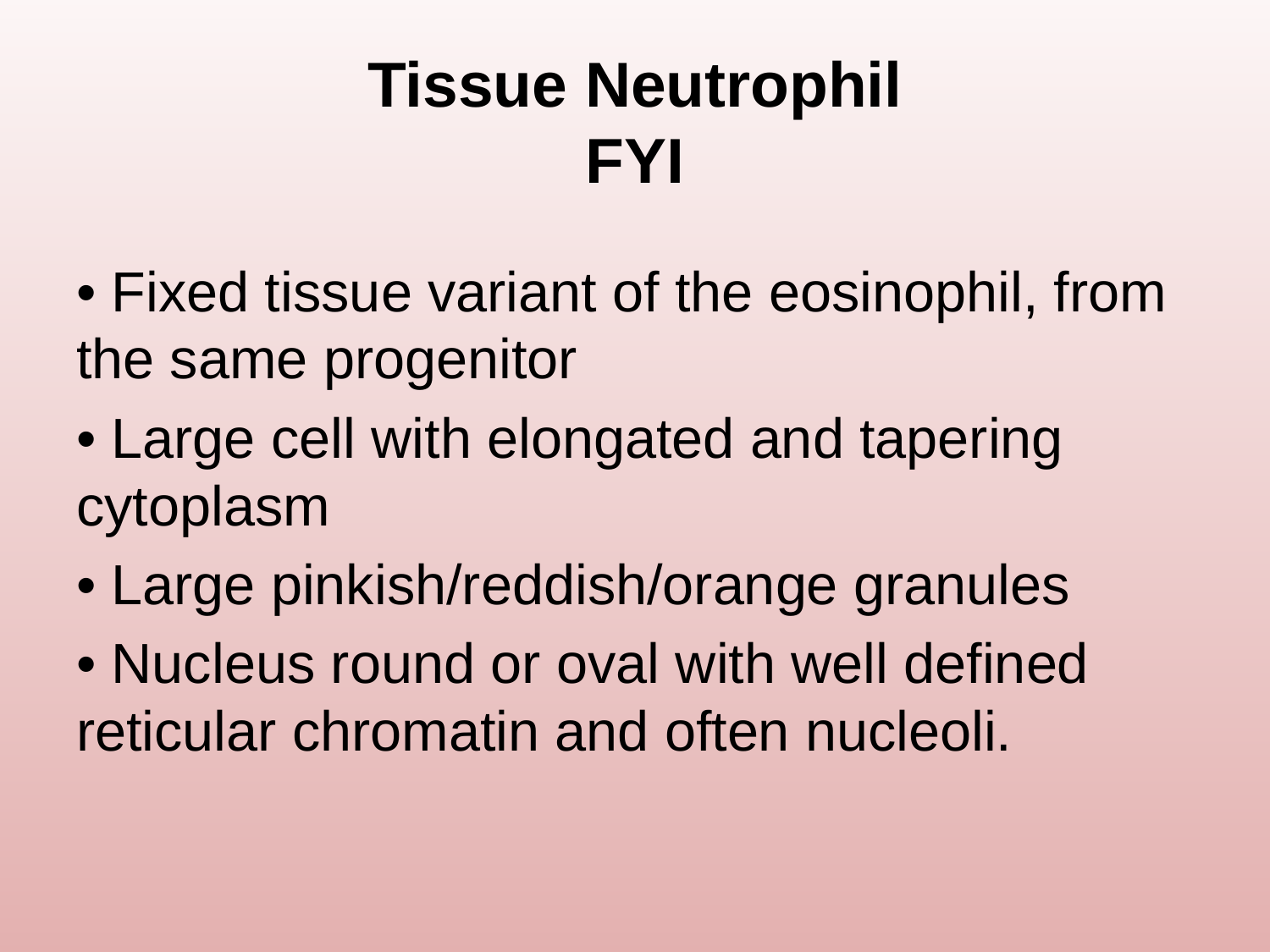

# Tissue Neutrophil FYI
• Fixed tissue variant of the eosinophil, from the same progenitor
• Large cell with elongated and tapering cytoplasm
• Large pinkish/reddish/orange granules
• Nucleus round or oval with well defined reticular chromatin and often nucleoli.